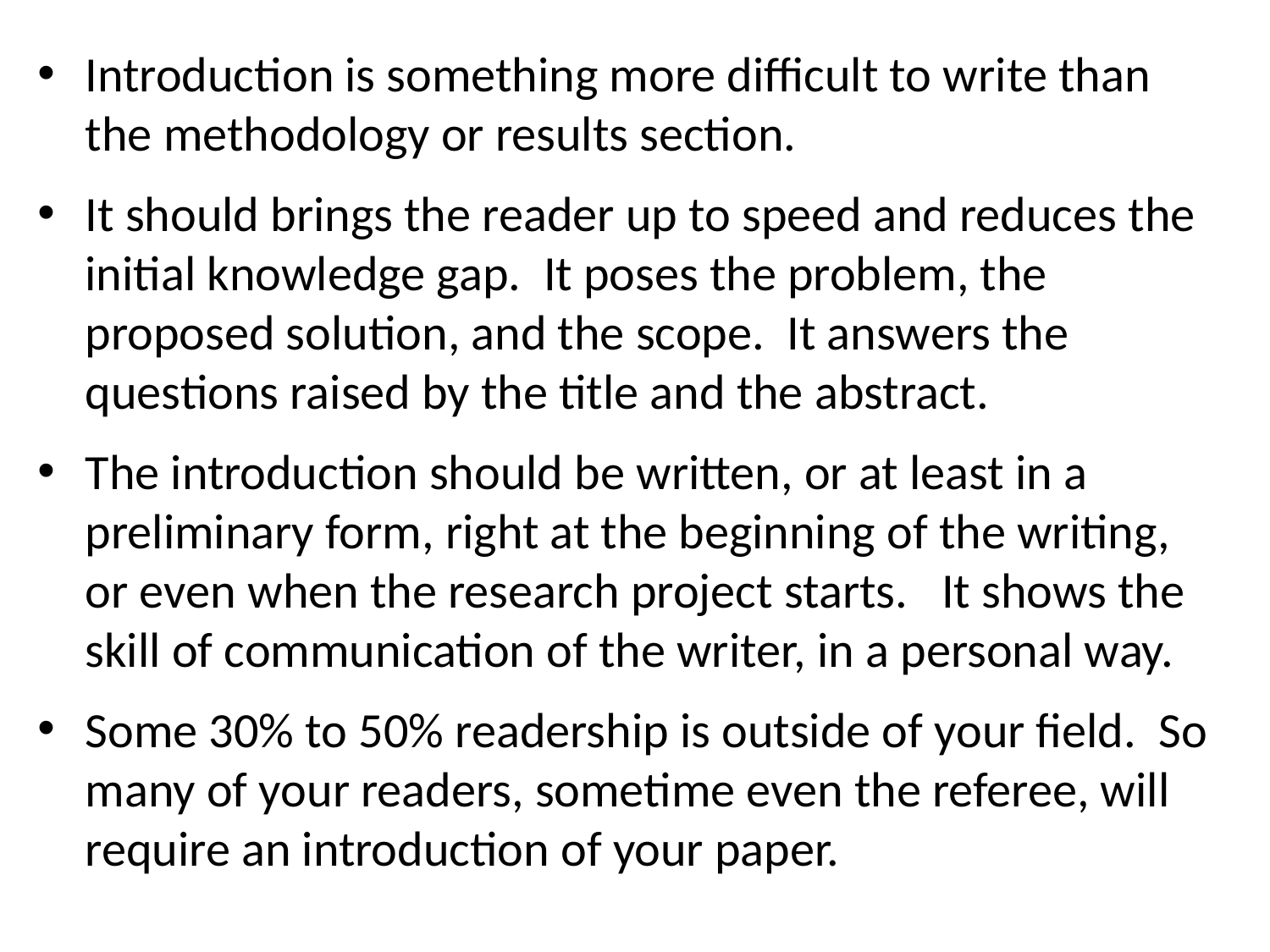

Introduction is something more difficult to write than the methodology or results section.
It should brings the reader up to speed and reduces the initial knowledge gap.  It poses the problem, the proposed solution, and the scope.  It answers the questions raised by the title and the abstract.
The introduction should be written, or at least in a preliminary form, right at the beginning of the writing, or even when the research project starts.   It shows the skill of communication of the writer, in a personal way.
Some 30% to 50% readership is outside of your field.  So many of your readers, sometime even the referee, will require an introduction of your paper.